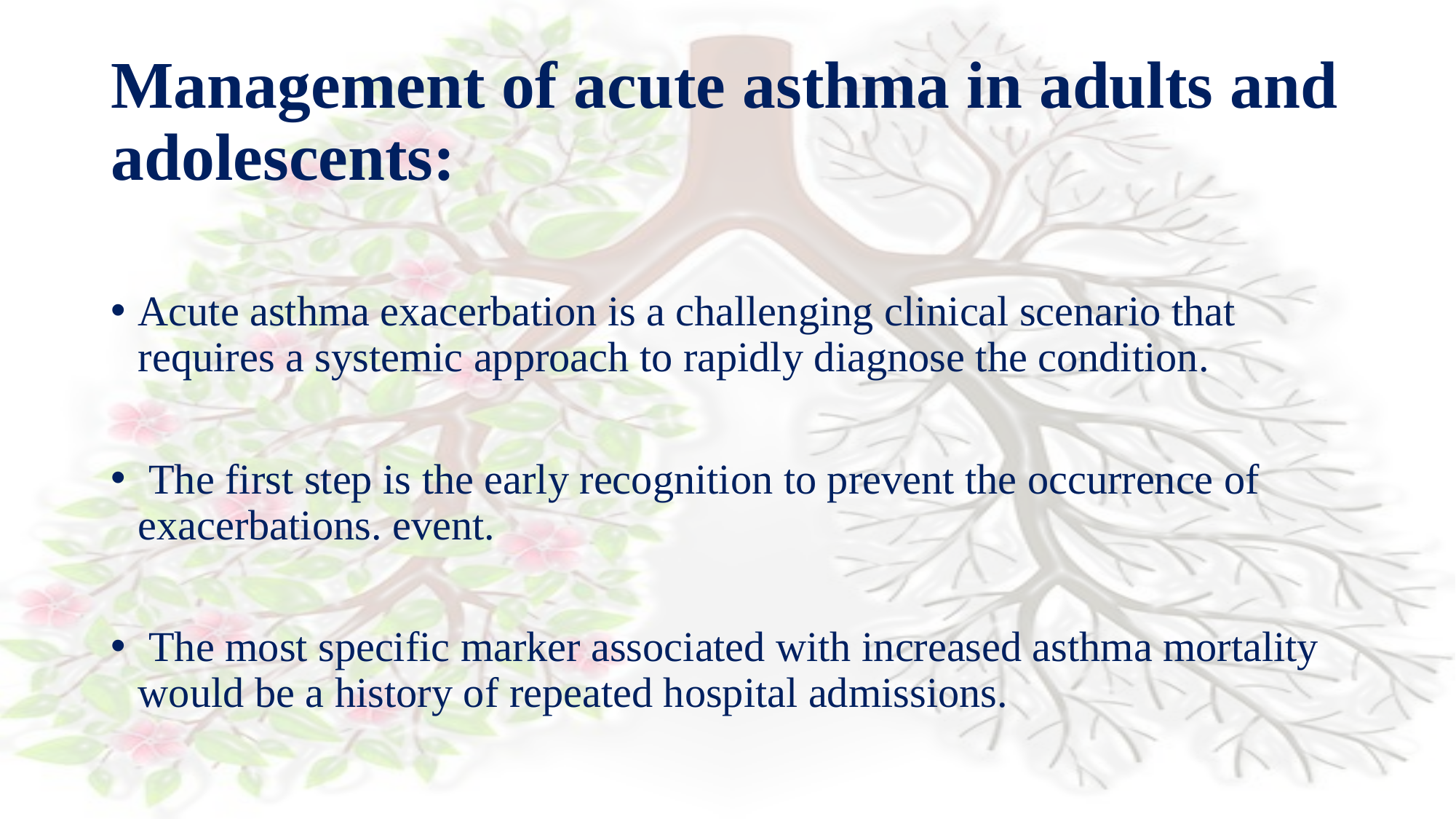

# Management of acute asthma in adults and adolescents:

Acute asthma exacerbation is a challenging clinical scenario that requires a systemic approach to rapidly diagnose the condition.

 The first step is the early recognition to prevent the occurrence of exacerbations. event.

 The most specific marker associated with increased asthma mortality would be a history of repeated hospital admissions.